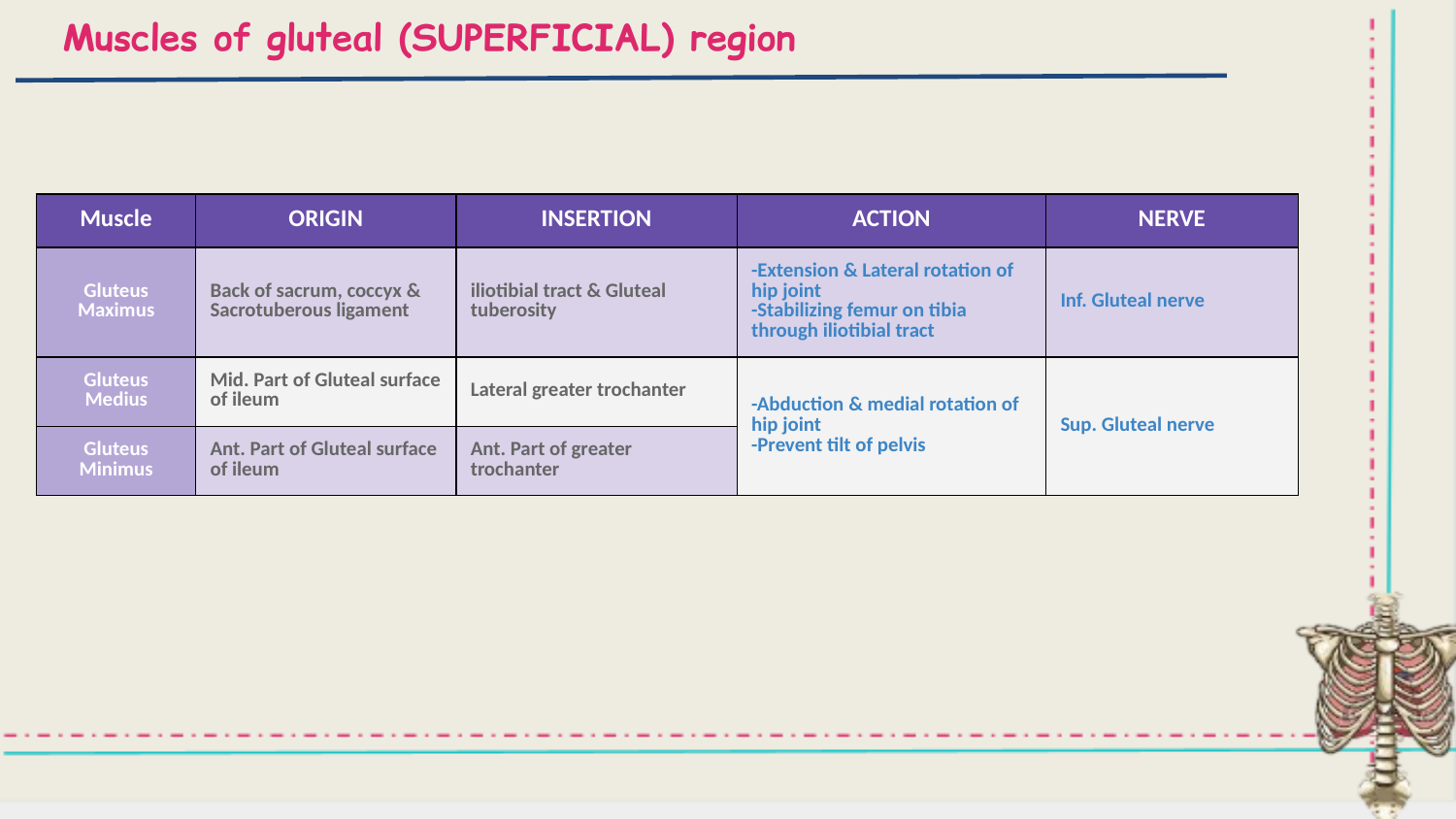

Muscles of gluteal (SUPERFICIAL) region
| Muscle | ORIGIN | INSERTION | ACTION | NERVE |
| --- | --- | --- | --- | --- |
| Gluteus Maximus | Back of sacrum, coccyx & Sacrotuberous ligament | iliotibial tract & Gluteal tuberosity | -Extension & Lateral rotation of hip joint -Stabilizing femur on tibia through iliotibial tract | Inf. Gluteal nerve |
| Gluteus Medius | Mid. Part of Gluteal surface of ileum | Lateral greater trochanter | -Abduction & medial rotation of hip joint -Prevent tilt of pelvis | Sup. Gluteal nerve |
| Gluteus Minimus | Ant. Part of Gluteal surface of ileum | Ant. Part of greater trochanter |  |  |